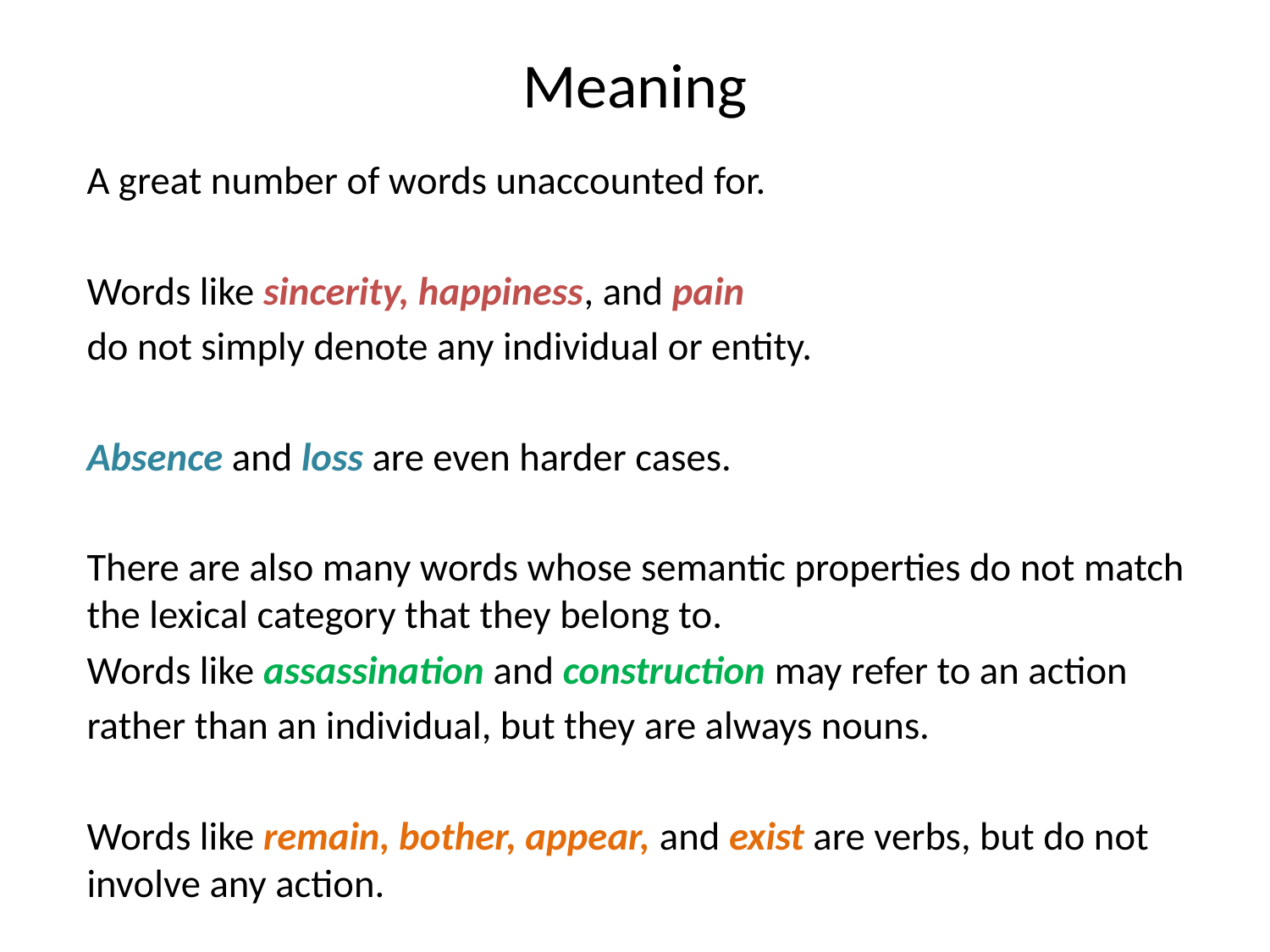

# Meaning
A great number of words unaccounted for.

Words like sincerity, happiness, and pain
do not simply denote any individual or entity.

Absence and loss are even harder cases.

There are also many words whose semantic properties do not match the lexical category that they belong to.
Words like assassination and construction may refer to an action
rather than an individual, but they are always nouns.

Words like remain, bother, appear, and exist are verbs, but do not involve any action.